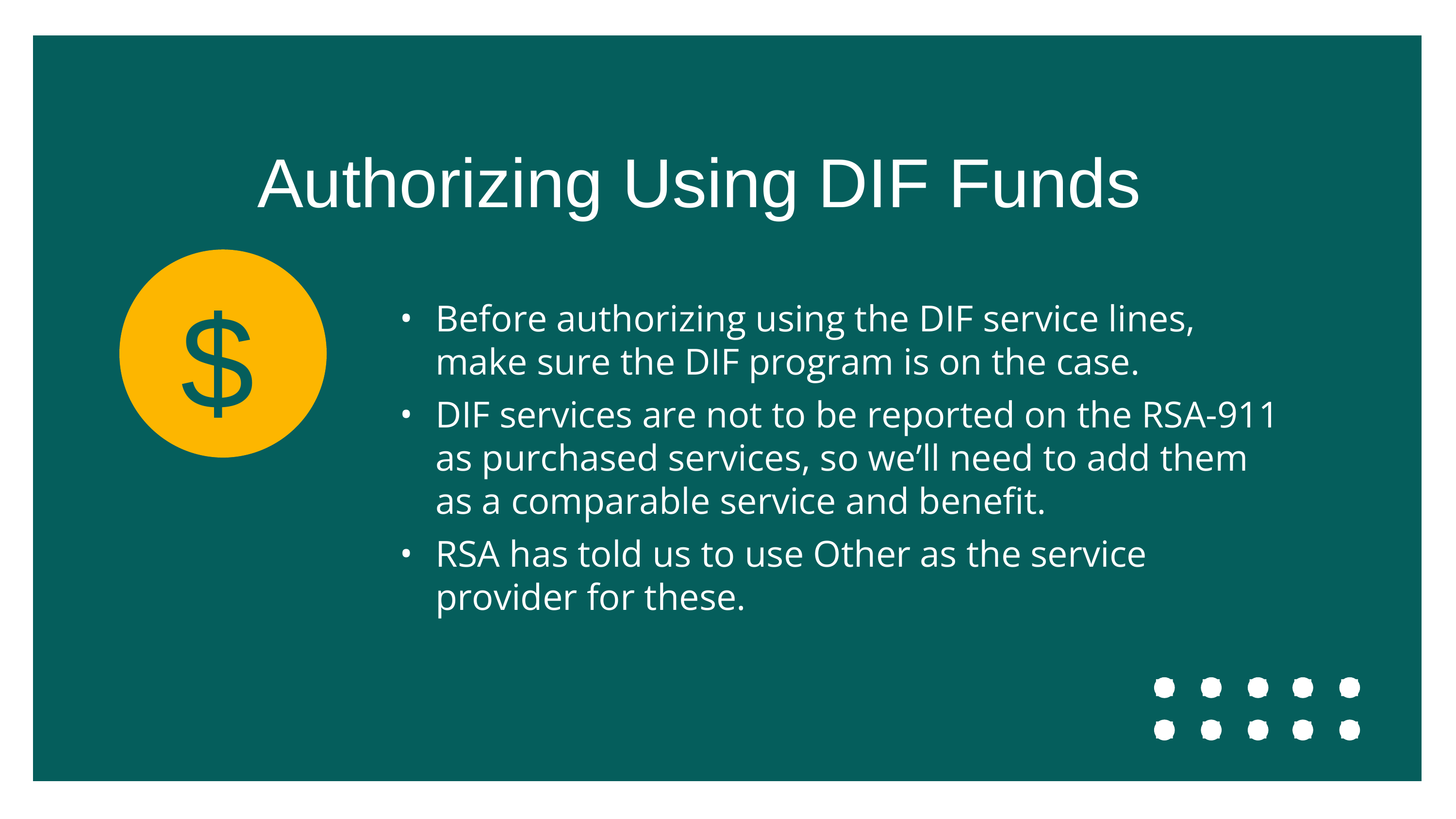

# Authorizing Using DIF Funds

$
Before authorizing using the DIF service lines, make sure the DIF program is on the case.
DIF services are not to be reported on the RSA-911 as purchased services, so we’ll need to add them as a comparable service and benefit.
RSA has told us to use Other as the service provider for these.